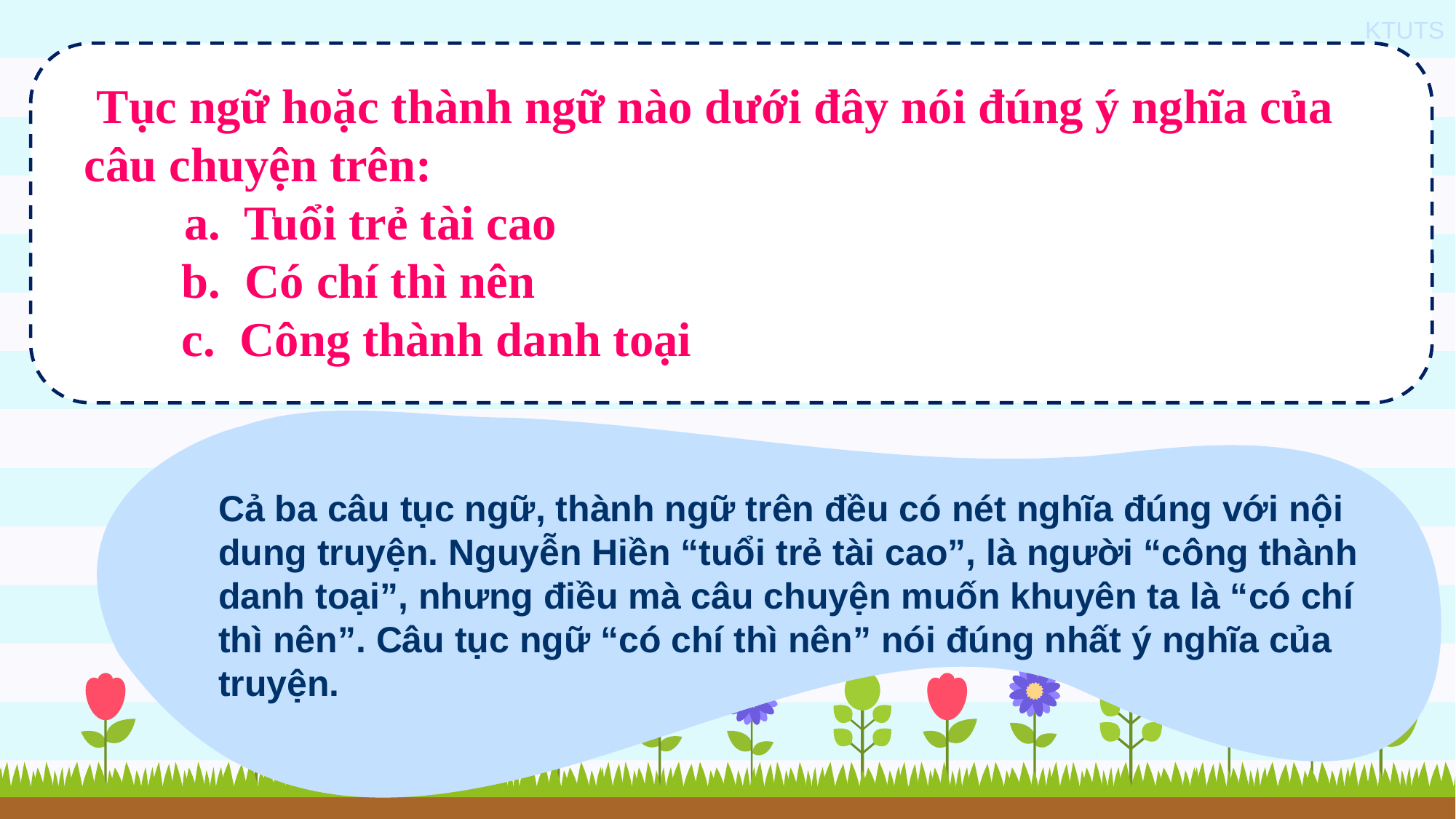

Tục ngữ hoặc thành ngữ nào dưới đây nói đúng ý nghĩa của câu chuyện trên:
           a.  Tuổi trẻ tài cao
        b.  Có chí thì nên
        c.  Công thành danh toại

Cả ba câu tục ngữ, thành ngữ trên đều có nét nghĩa đúng với nội dung truyện. Nguyễn Hiền “tuổi trẻ tài cao”, là người “công thành danh toại”, nhưng điều mà câu chuyện muốn khuyên ta là “có chí thì nên”. Câu tục ngữ “có chí thì nên” nói đúng nhất ý nghĩa của truyện.